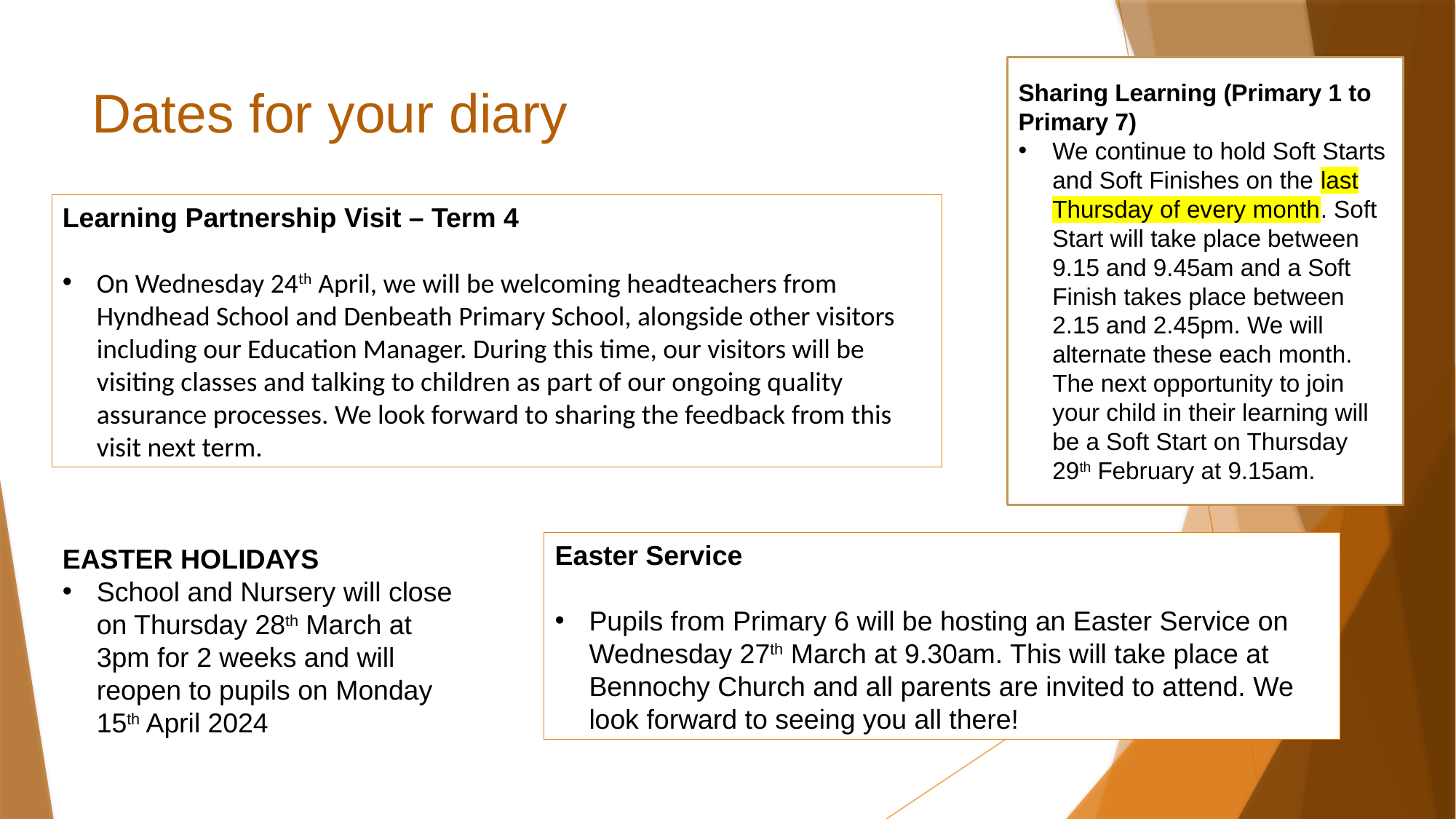

Sharing Learning (Primary 1 to Primary 7)
We continue to hold Soft Starts and Soft Finishes on the last Thursday of every month. Soft Start will take place between 9.15 and 9.45am and a Soft Finish takes place between 2.15 and 2.45pm. We will alternate these each month. The next opportunity to join your child in their learning will be a Soft Start on Thursday 29th February at 9.15am.
# Dates for your diary
Learning Partnership Visit – Term 4

On Wednesday 24th April, we will be welcoming headteachers from Hyndhead School and Denbeath Primary School, alongside other visitors including our Education Manager. During this time, our visitors will be visiting classes and talking to children as part of our ongoing quality assurance processes. We look forward to sharing the feedback from this visit next term.
Easter Service

Pupils from Primary 6 will be hosting an Easter Service on Wednesday 27th March at 9.30am. This will take place at Bennochy Church and all parents are invited to attend. We look forward to seeing you all there!
EASTER HOLIDAYS
School and Nursery will close on Thursday 28th March at 3pm for 2 weeks and will reopen to pupils on Monday 15th April 2024